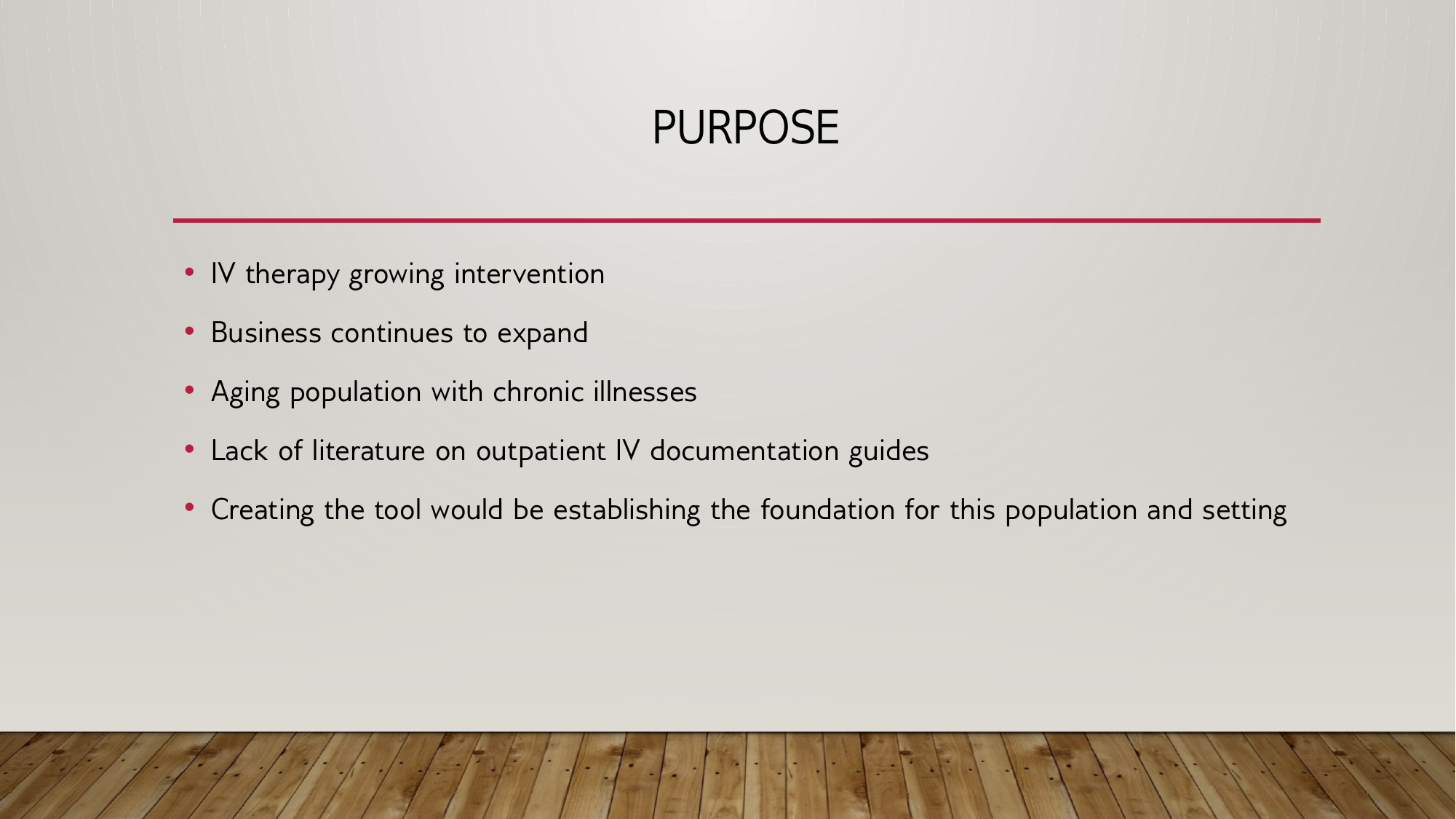

# Purpose
IV therapy growing intervention
Business continues to expand
Aging population with chronic illnesses
Lack of literature on outpatient IV documentation guides
Creating the tool would be establishing the foundation for this population and setting